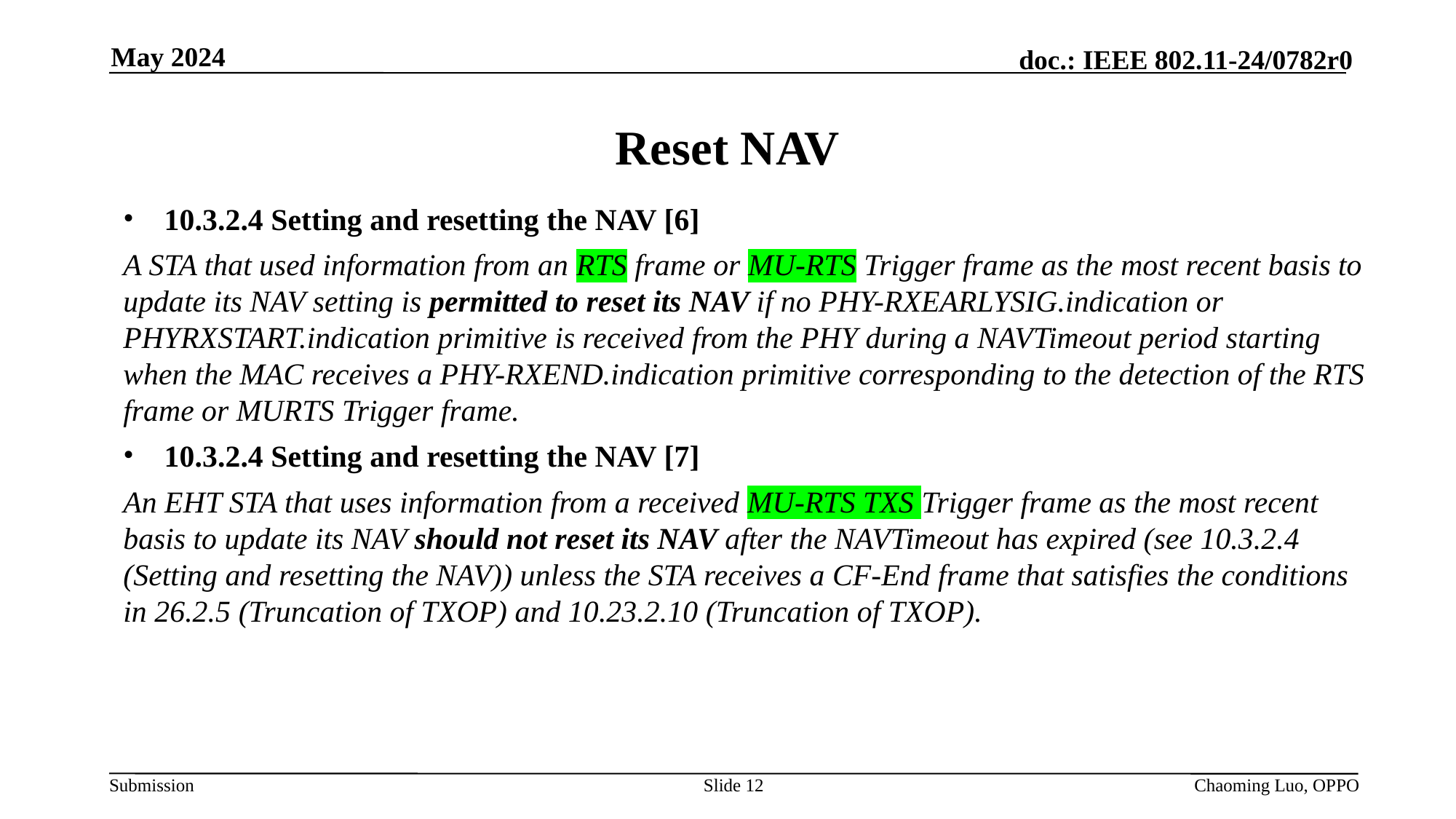

May 2024
# Reset NAV
10.3.2.4 Setting and resetting the NAV [6]
A STA that used information from an RTS frame or MU-RTS Trigger frame as the most recent basis to update its NAV setting is permitted to reset its NAV if no PHY-RXEARLYSIG.indication or PHYRXSTART.indication primitive is received from the PHY during a NAVTimeout period starting when the MAC receives a PHY-RXEND.indication primitive corresponding to the detection of the RTS frame or MURTS Trigger frame.
10.3.2.4 Setting and resetting the NAV [7]
An EHT STA that uses information from a received MU-RTS TXS Trigger frame as the most recent basis to update its NAV should not reset its NAV after the NAVTimeout has expired (see 10.3.2.4 (Setting and resetting the NAV)) unless the STA receives a CF-End frame that satisfies the conditions in 26.2.5 (Truncation of TXOP) and 10.23.2.10 (Truncation of TXOP).

Slide 12
Chaoming Luo, OPPO